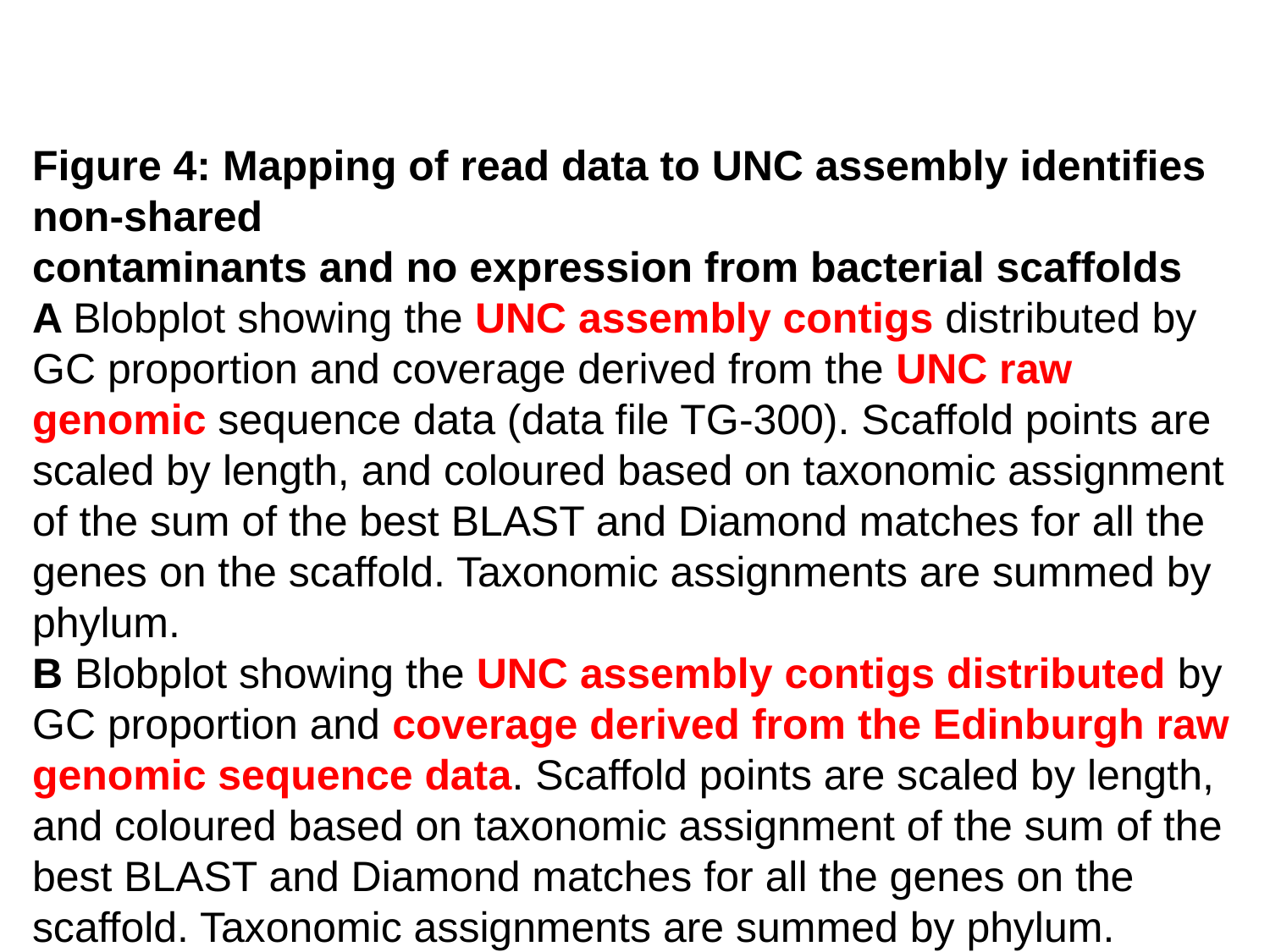

Figure 4: Mapping of read data to UNC assembly identifies non-shared
contaminants and no expression from bacterial scaffolds
A Blobplot showing the UNC assembly contigs distributed by GC proportion and coverage derived from the UNC raw genomic sequence data (data file TG-300). Scaffold points are scaled by length, and coloured based on taxonomic assignment of the sum of the best BLAST and Diamond matches for all the genes on the scaffold. Taxonomic assignments are summed by phylum.
B Blobplot showing the UNC assembly contigs distributed by GC proportion and coverage derived from the Edinburgh raw genomic sequence data. Scaffold points are scaled by length, and coloured based on taxonomic assignment of the sum of the best BLAST and Diamond matches for all the genes on the scaffold. Taxonomic assignments are summed by phylum.